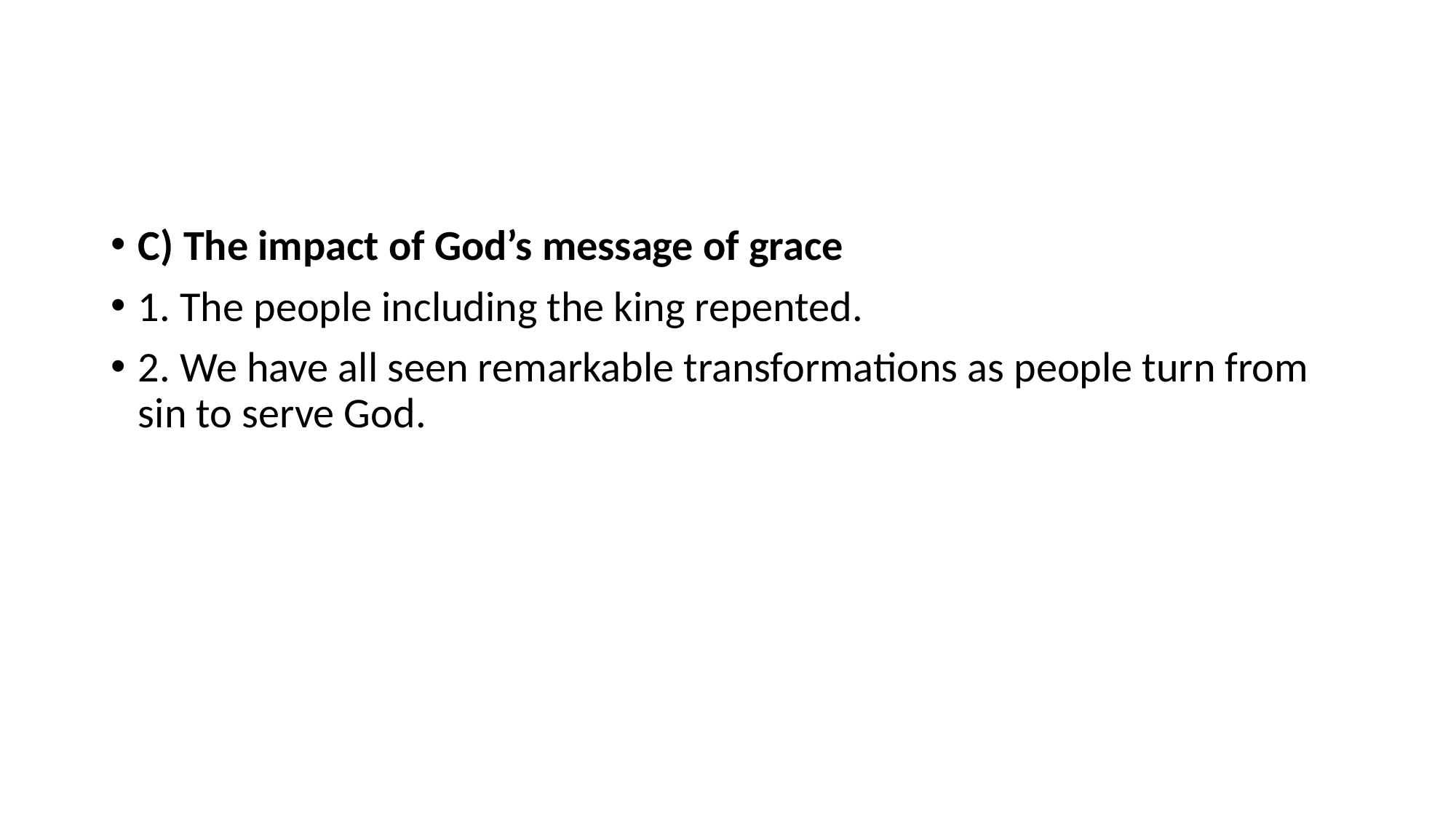

#
C) The impact of God’s message of grace
1. The people including the king repented.
2. We have all seen remarkable transformations as people turn from sin to serve God.